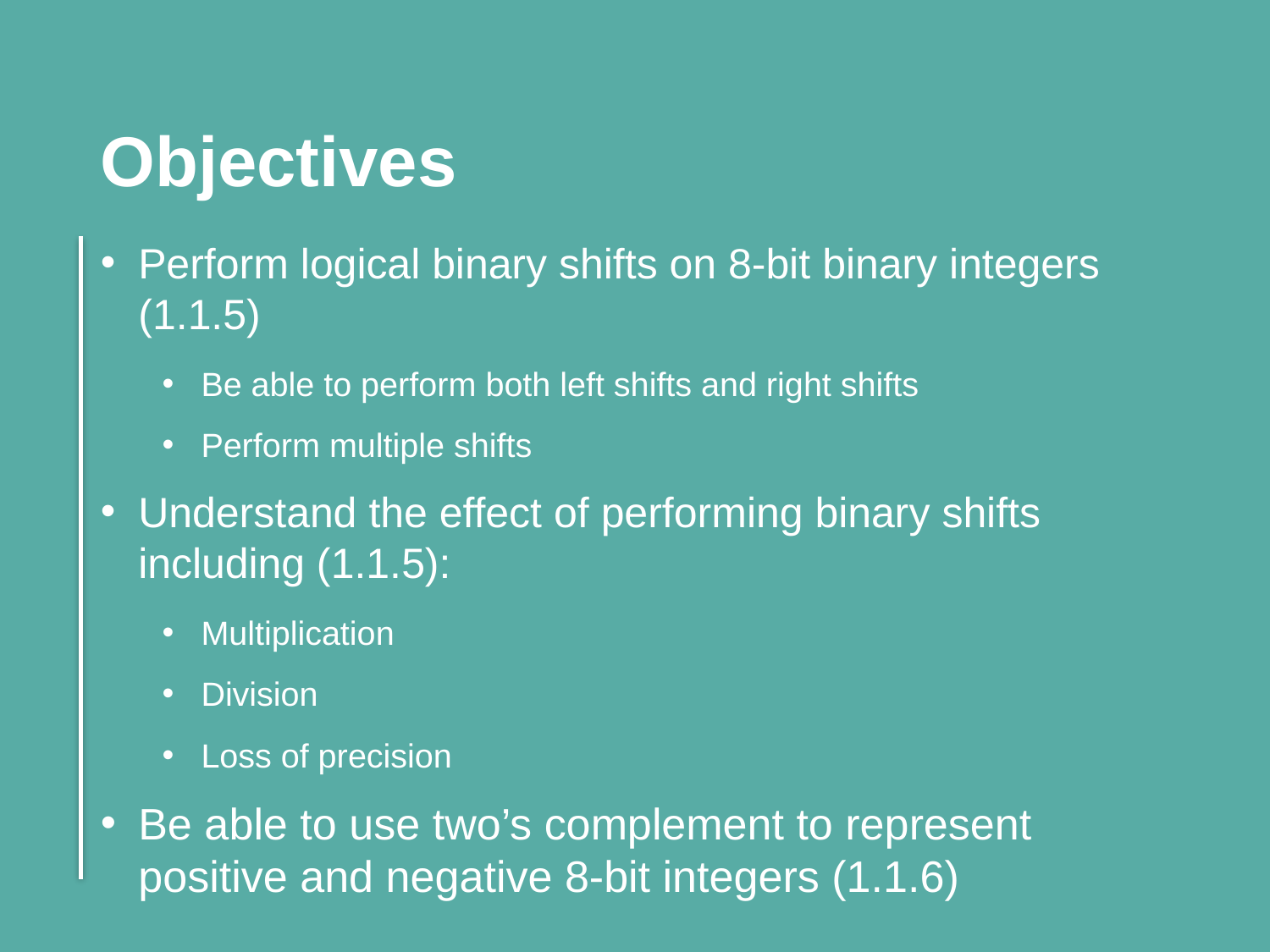

Objectives
Perform logical binary shifts on 8-bit binary integers (1.1.5)
Be able to perform both left shifts and right shifts
Perform multiple shifts
Understand the effect of performing binary shifts including (1.1.5):
Multiplication
Division
Loss of precision
Be able to use two’s complement to represent positive and negative 8-bit integers (1.1.6)